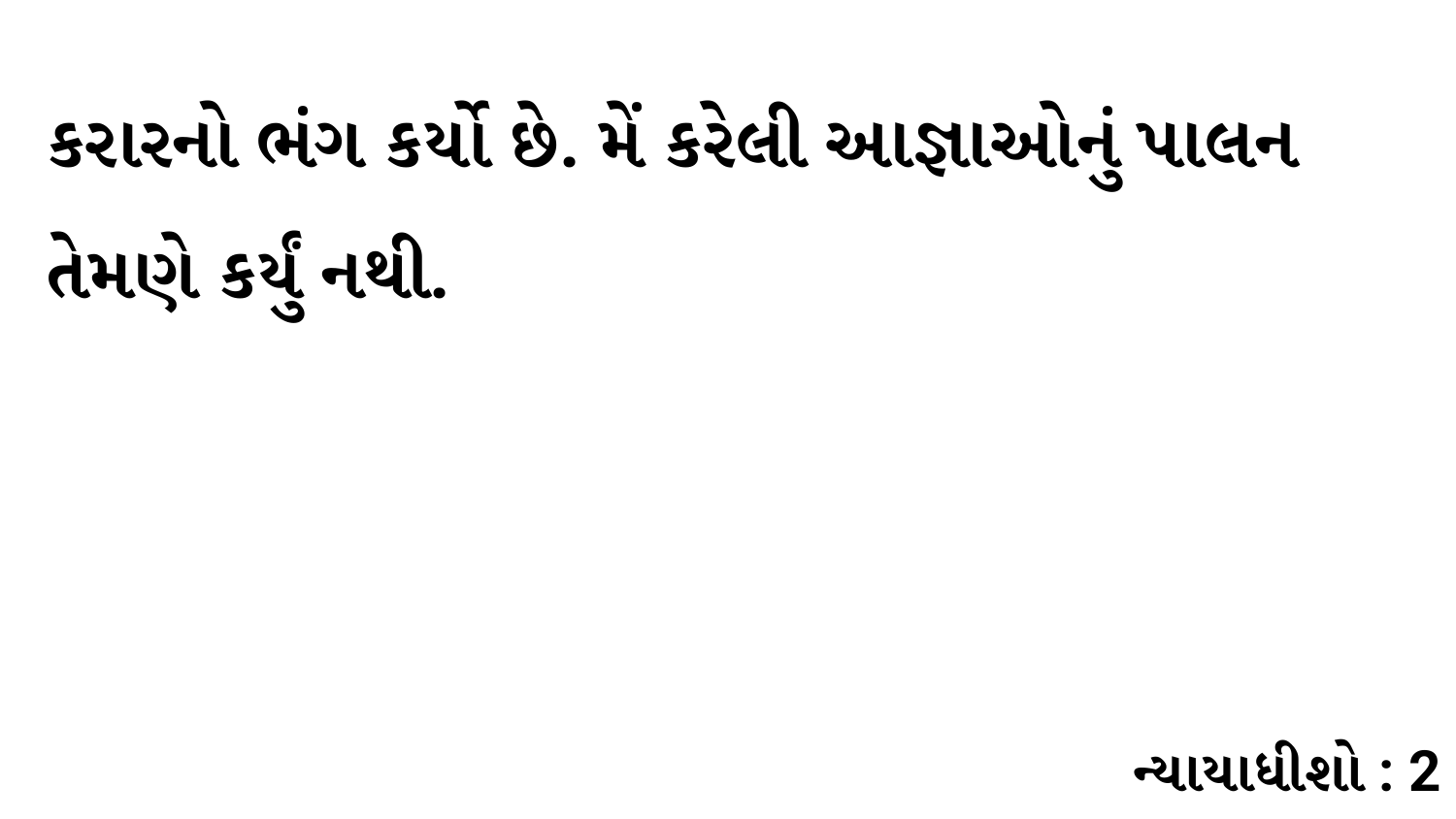

કરારનો ભંગ કર્યો છે. મેં કરેલી આજ્ઞાઓનું પાલન તેમણે કર્યું નથી.
ન્યાયાધીશો : 2